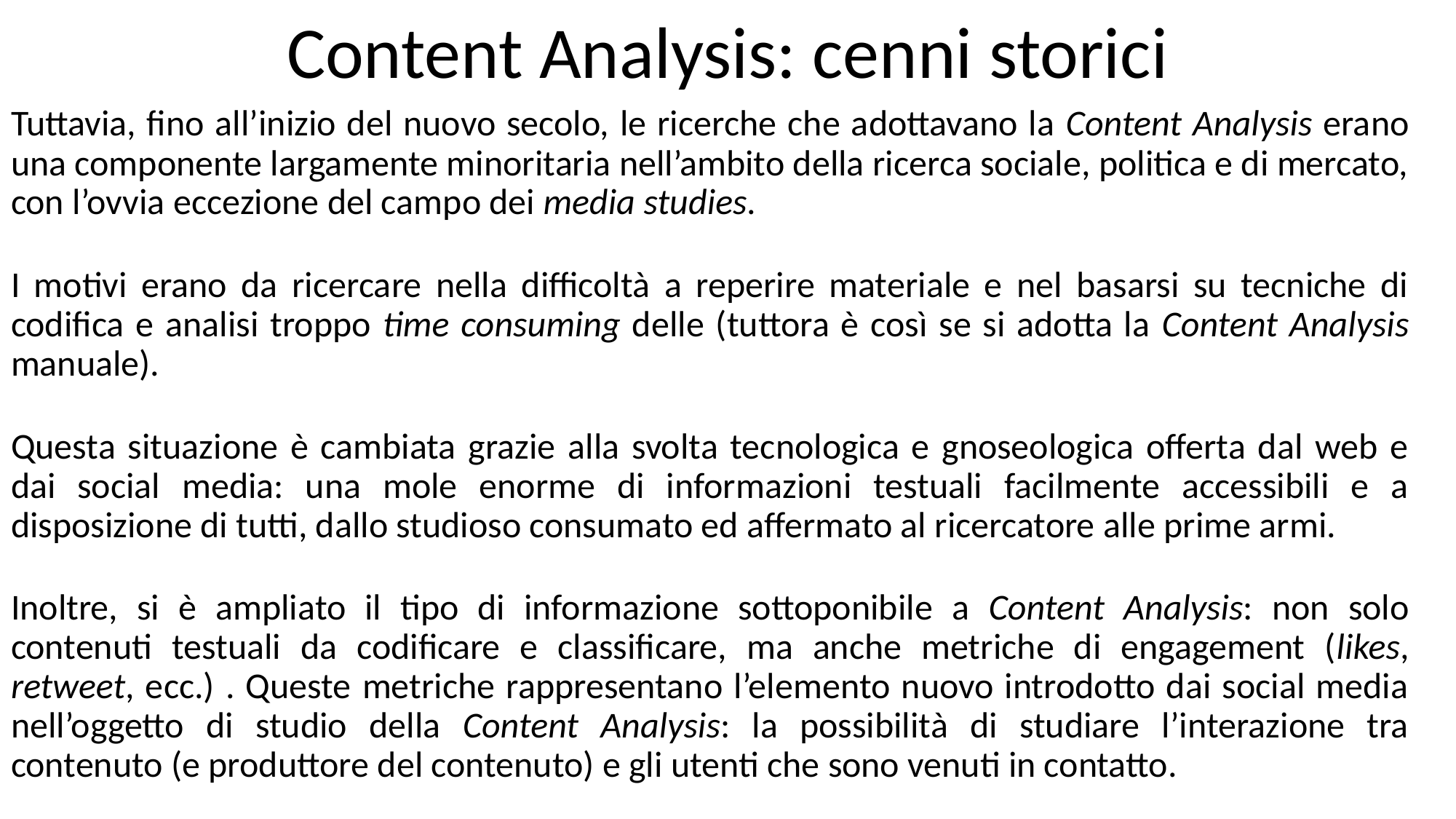

Content Analysis: cenni storici
Tuttavia, fino all’inizio del nuovo secolo, le ricerche che adottavano la Content Analysis erano una componente largamente minoritaria nell’ambito della ricerca sociale, politica e di mercato, con l’ovvia eccezione del campo dei media studies.

I motivi erano da ricercare nella difficoltà a reperire materiale e nel basarsi su tecniche di codifica e analisi troppo time consuming delle (tuttora è così se si adotta la Content Analysis manuale).

Questa situazione è cambiata grazie alla svolta tecnologica e gnoseologica offerta dal web e dai social media: una mole enorme di informazioni testuali facilmente accessibili e a disposizione di tutti, dallo studioso consumato ed affermato al ricercatore alle prime armi.

Inoltre, si è ampliato il tipo di informazione sottoponibile a Content Analysis: non solo contenuti testuali da codificare e classificare, ma anche metriche di engagement (likes, retweet, ecc.) . Queste metriche rappresentano l’elemento nuovo introdotto dai social media nell’oggetto di studio della Content Analysis: la possibilità di studiare l’interazione tra contenuto (e produttore del contenuto) e gli utenti che sono venuti in contatto.